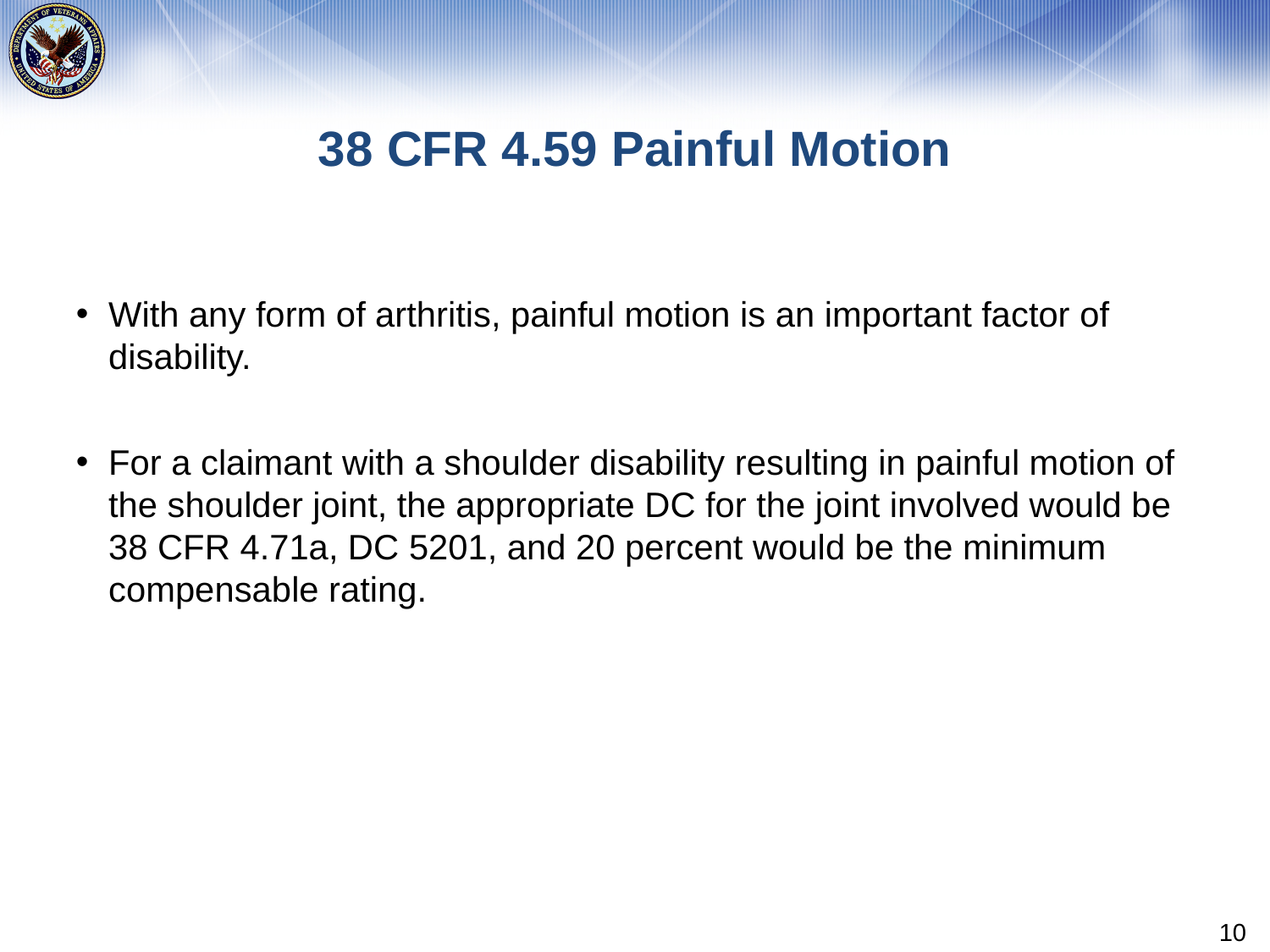

# 38 CFR 4.59 Painful Motion
With any form of arthritis, painful motion is an important factor of disability.

For a claimant with a shoulder disability resulting in painful motion of the shoulder joint, the appropriate DC for the joint involved would be 38 CFR 4.71a, DC 5201, and 20 percent would be the minimum compensable rating.
10